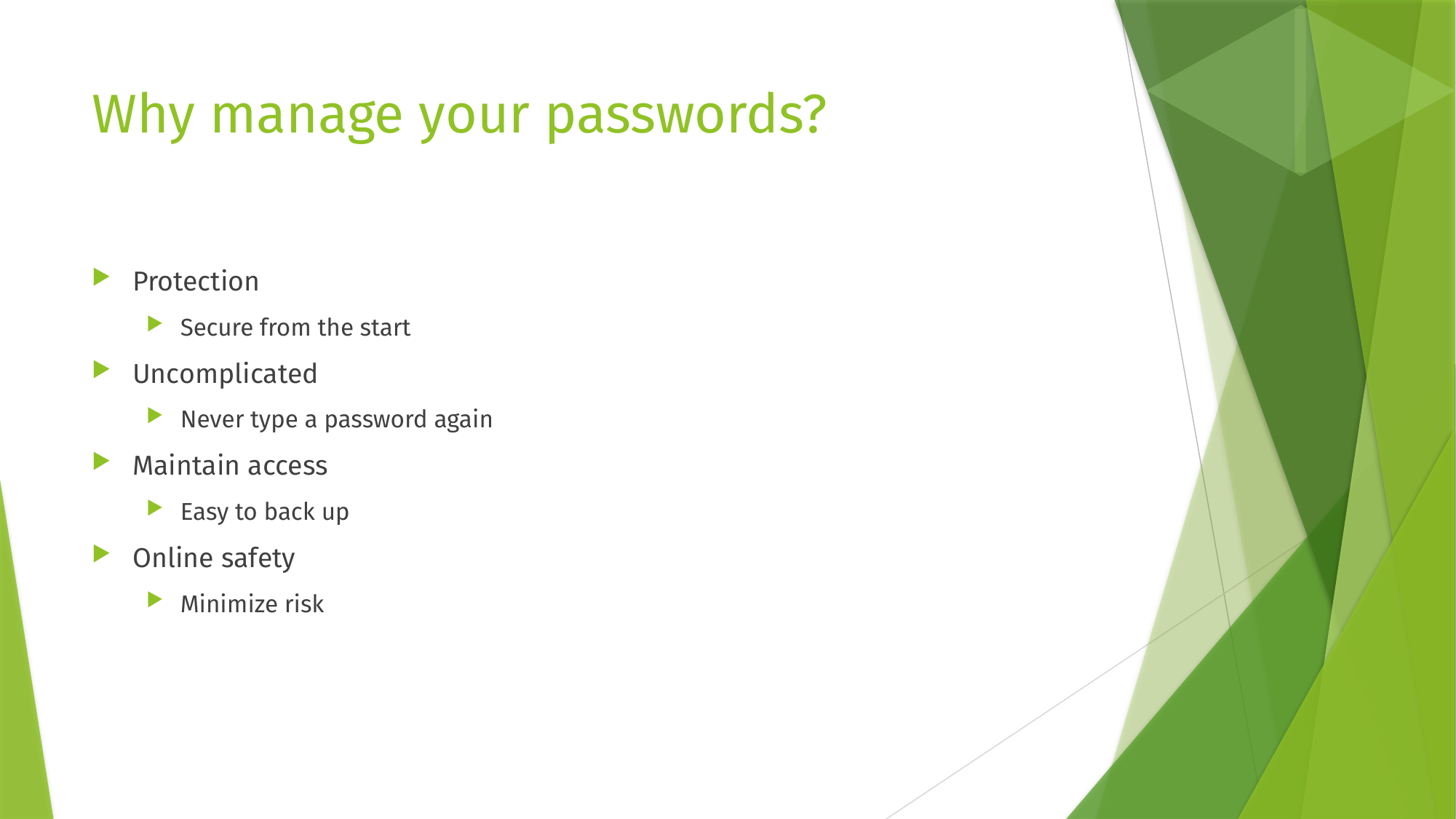

# Why manage your passwords?
Protection
Secure from the start
Uncomplicated
Never type a password again
Maintain access
Easy to back up
Online safety
Minimize risk